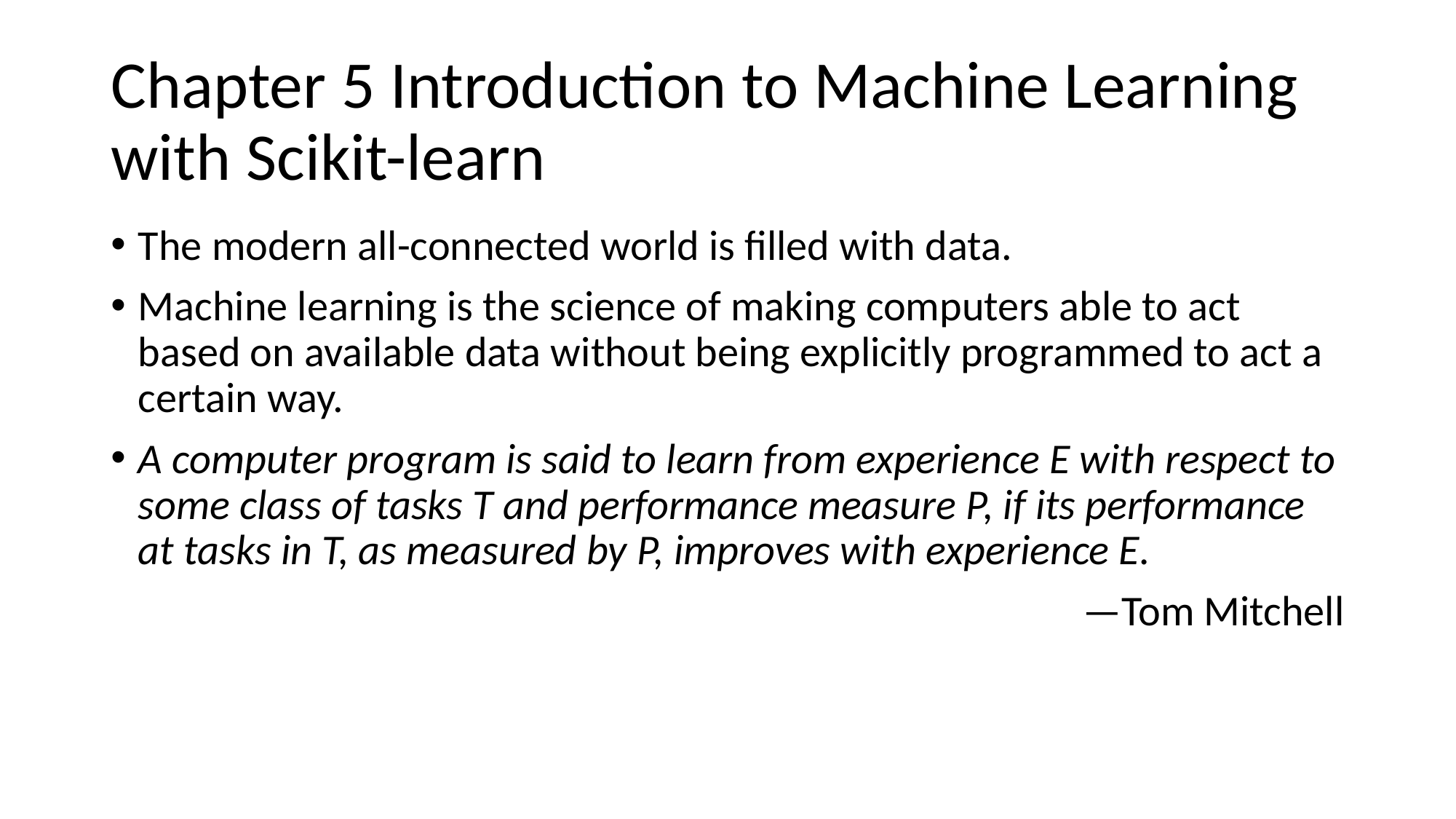

# Chapter 5 Introduction to Machine Learning with Scikit-learn
The modern all-connected world is filled with data.
Machine learning is the science of making computers able to act based on available data without being explicitly programmed to act a certain way.
A computer program is said to learn from experience E with respect to some class of tasks T and performance measure P, if its performance at tasks in T, as measured by P, improves with experience E.
—Tom Mitchell